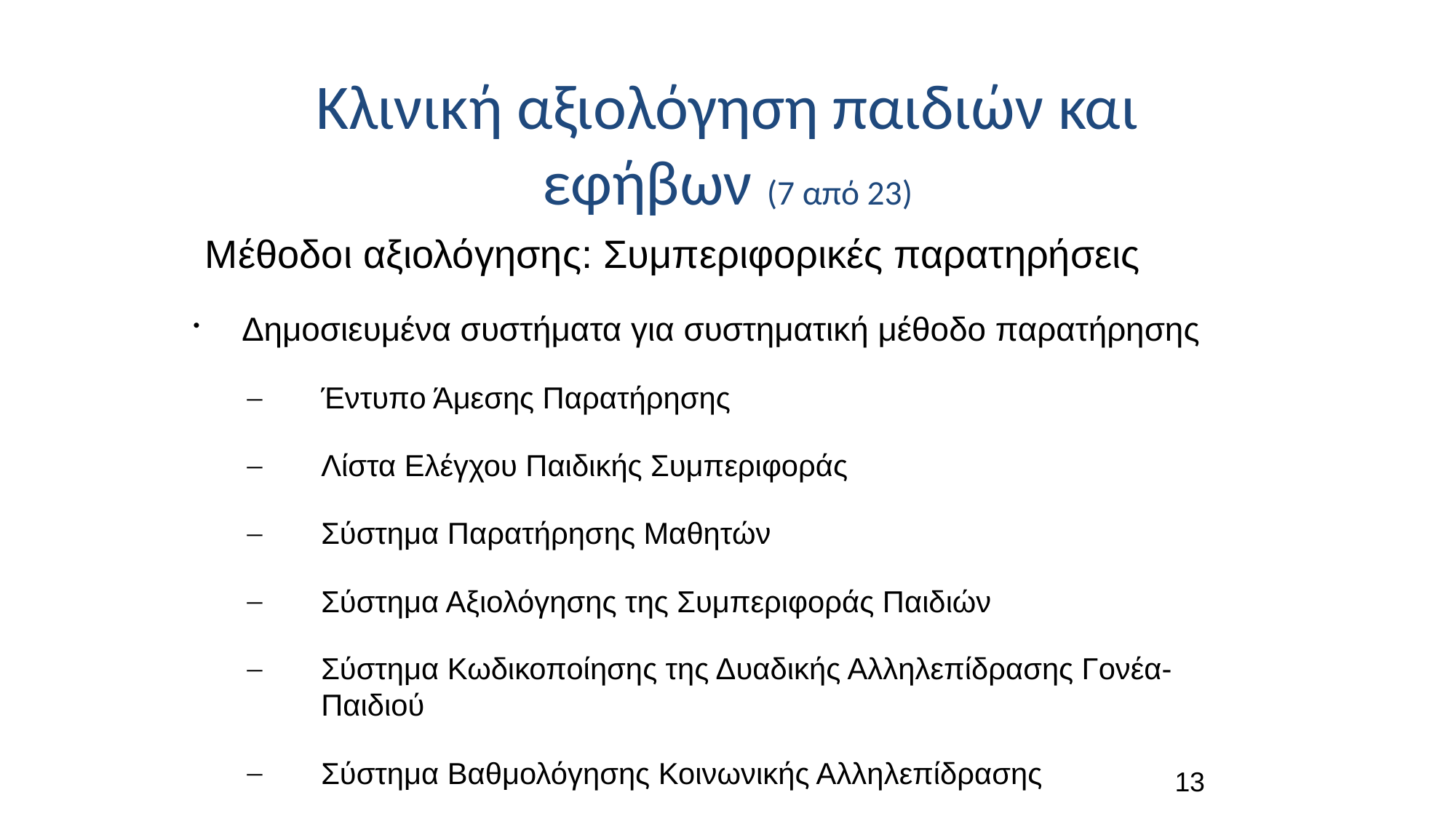

Κλινική αξιολόγηση παιδιών και εφήβων (7 από 23)
 Μέθοδοι αξιολόγησης: Συμπεριφορικές παρατηρήσεις
 Δημοσιευμένα συστήματα για συστηματική μέθοδο παρατήρησης
Έντυπο Άμεσης Παρατήρησης
Λίστα Ελέγχου Παιδικής Συμπεριφοράς
Σύστημα Παρατήρησης Μαθητών
Σύστημα Αξιολόγησης της Συμπεριφοράς Παιδιών
Σύστημα Κωδικοποίησης της Δυαδικής Αλληλεπίδρασης Γονέα-Παιδιού
Σύστημα Βαθμολόγησης Κοινωνικής Αλληλεπίδρασης
13